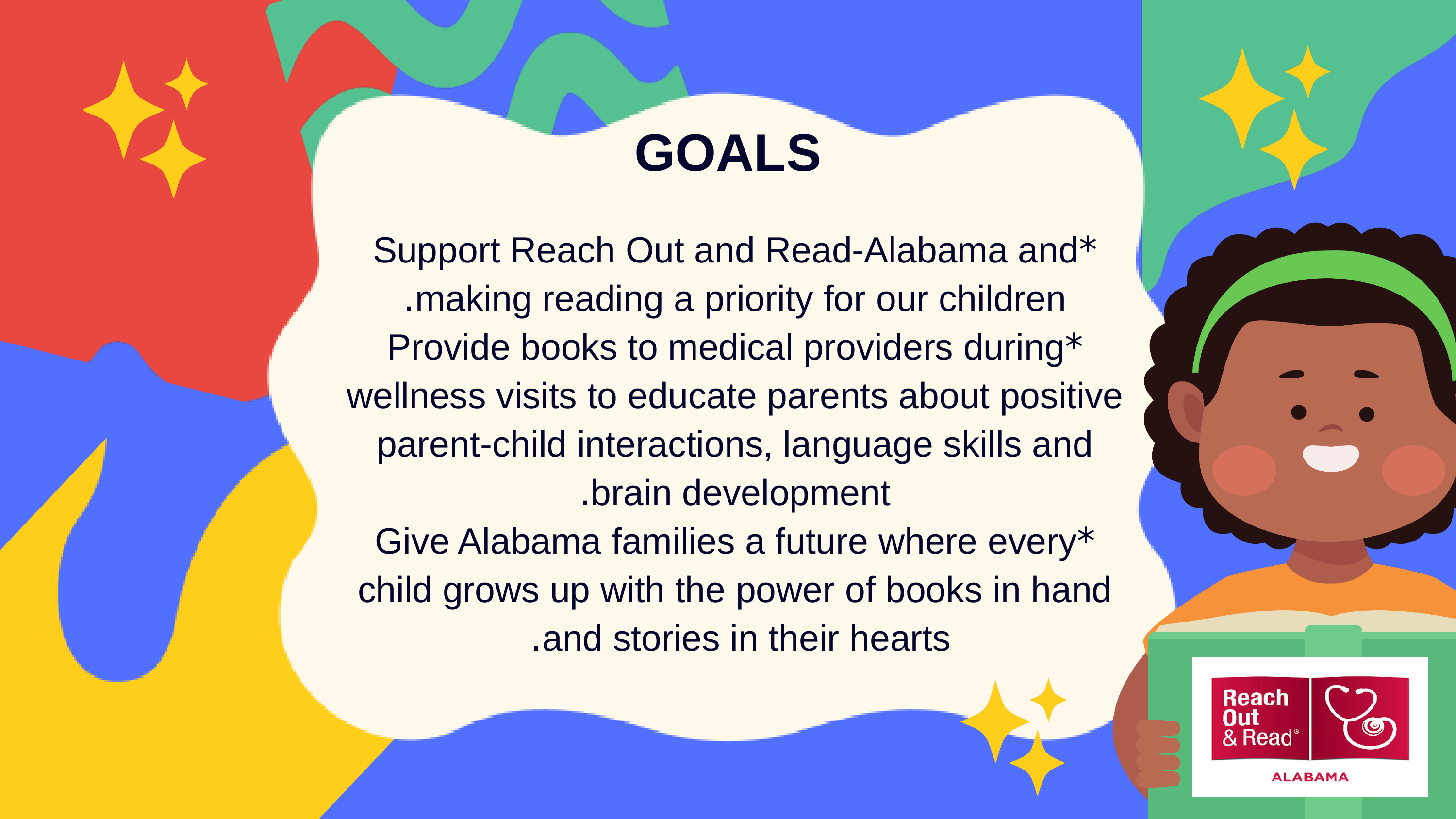

GOALS

*Support Reach Out and Read-Alabama and making reading a priority for our children.
*Provide books to medical providers during wellness visits to educate parents about positive parent-child interactions, language skills and brain development.
*Give Alabama families a future where every child grows up with the power of books in hand and stories in their hearts.